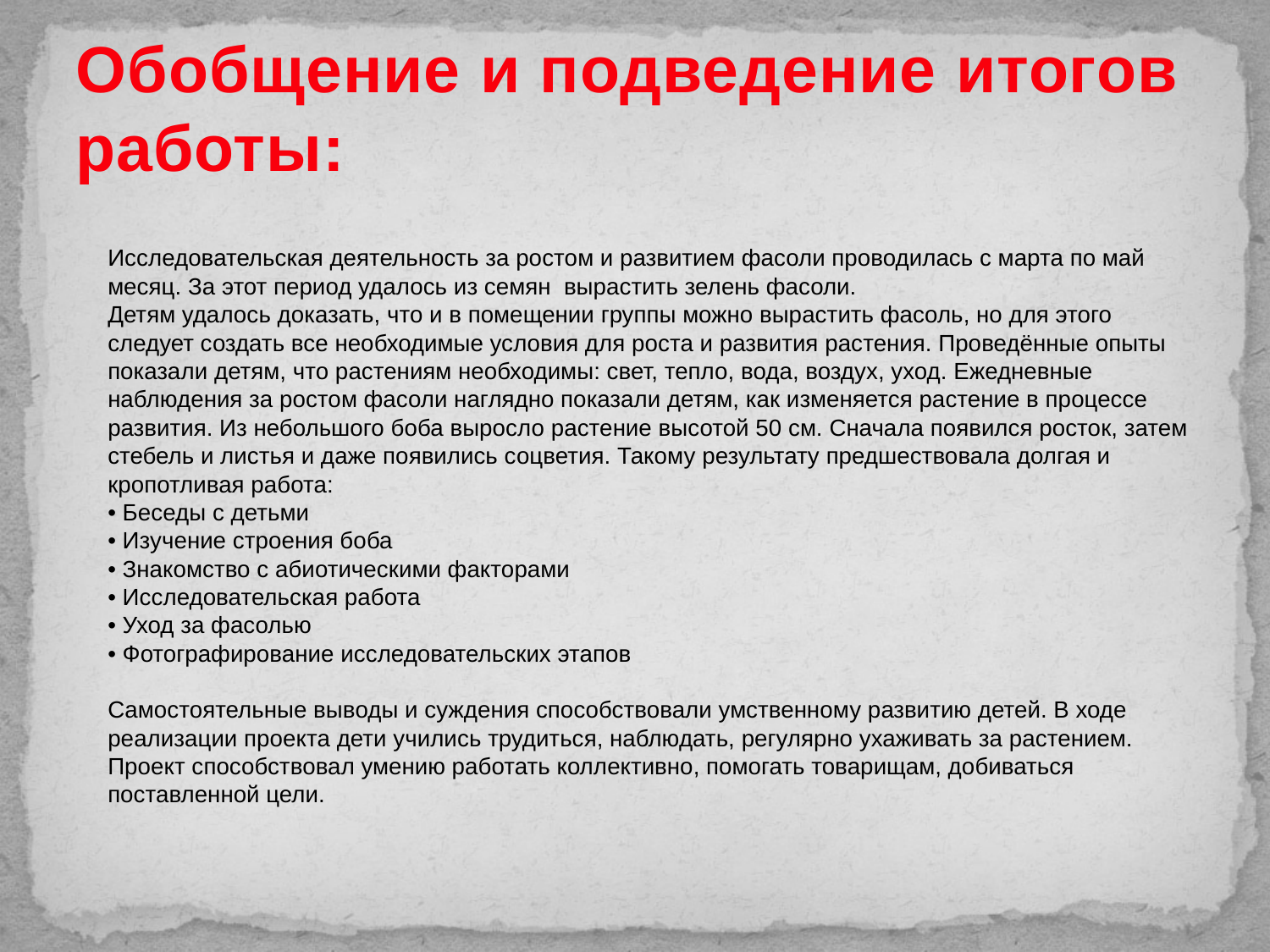

# Обобщение и подведение итогов работы:
Исследовательская деятельность за ростом и развитием фасоли проводилась с марта по май месяц. За этот период удалось из семян  вырастить зелень фасоли.
Детям удалось доказать, что и в помещении группы можно вырастить фасоль, но для этого следует создать все необходимые условия для роста и развития растения. Проведённые опыты показали детям, что растениям необходимы: свет, тепло, вода, воздух, уход. Ежедневные наблюдения за ростом фасоли наглядно показали детям, как изменяется растение в процессе развития. Из небольшого боба выросло растение высотой 50 см. Сначала появился росток, затем стебель и листья и даже появились соцветия. Такому результату предшествовала долгая и кропотливая работа:
• Беседы с детьми
• Изучение строения боба
• Знакомство с абиотическими факторами
• Исследовательская работа
• Уход за фасолью
• Фотографирование исследовательских этапов
Самостоятельные выводы и суждения способствовали умственному развитию детей. В ходе реализации проекта дети учились трудиться, наблюдать, регулярно ухаживать за растением. Проект способствовал умению работать коллективно, помогать товарищам, добиваться поставленной цели.